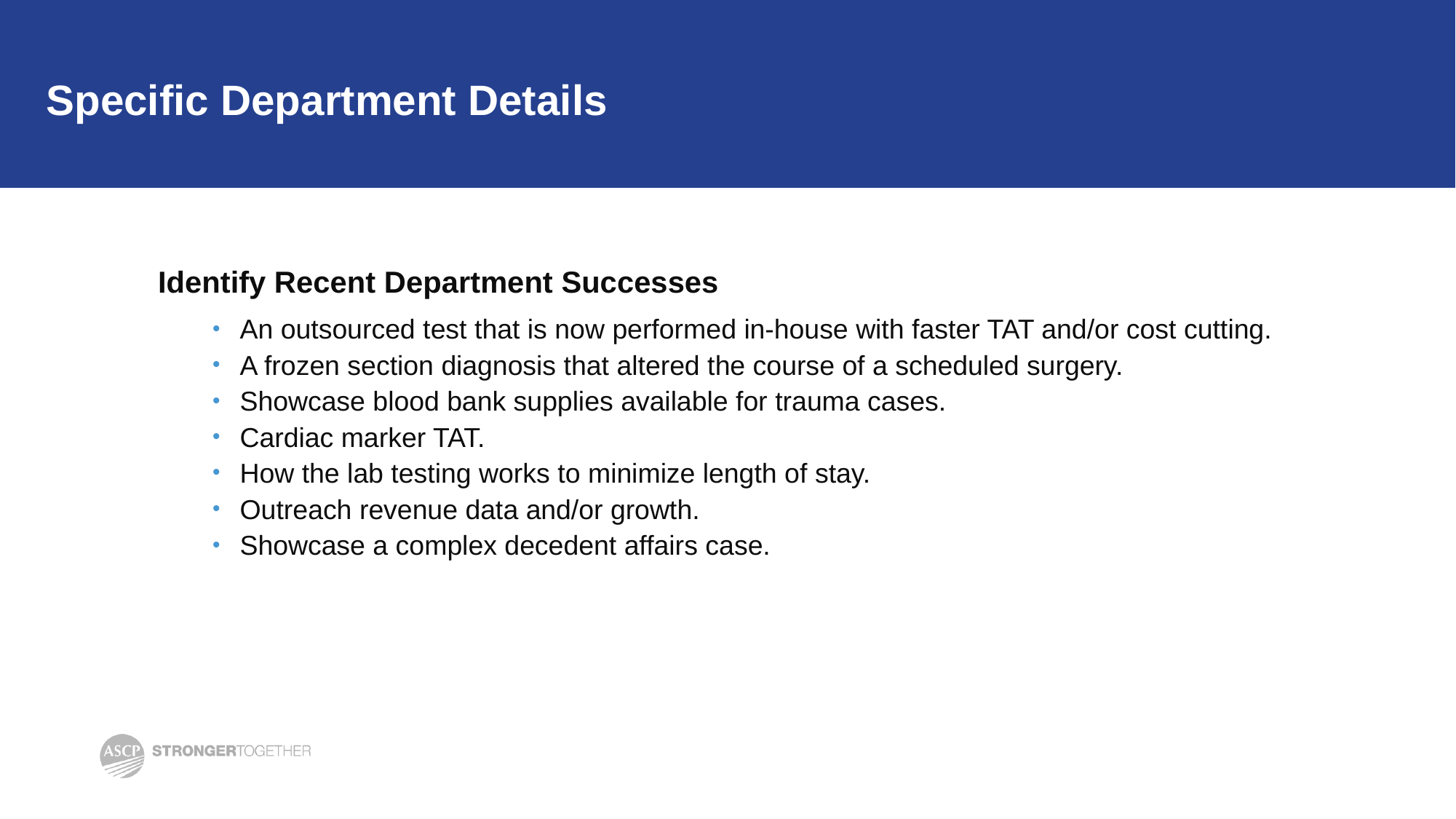

# Specific Department Details
Identify Recent Department Successes
An outsourced test that is now performed in-house with faster TAT and/or cost cutting.
A frozen section diagnosis that altered the course of a scheduled surgery.
Showcase blood bank supplies available for trauma cases.
Cardiac marker TAT.
How the lab testing works to minimize length of stay.
Outreach revenue data and/or growth.
Showcase a complex decedent affairs case.